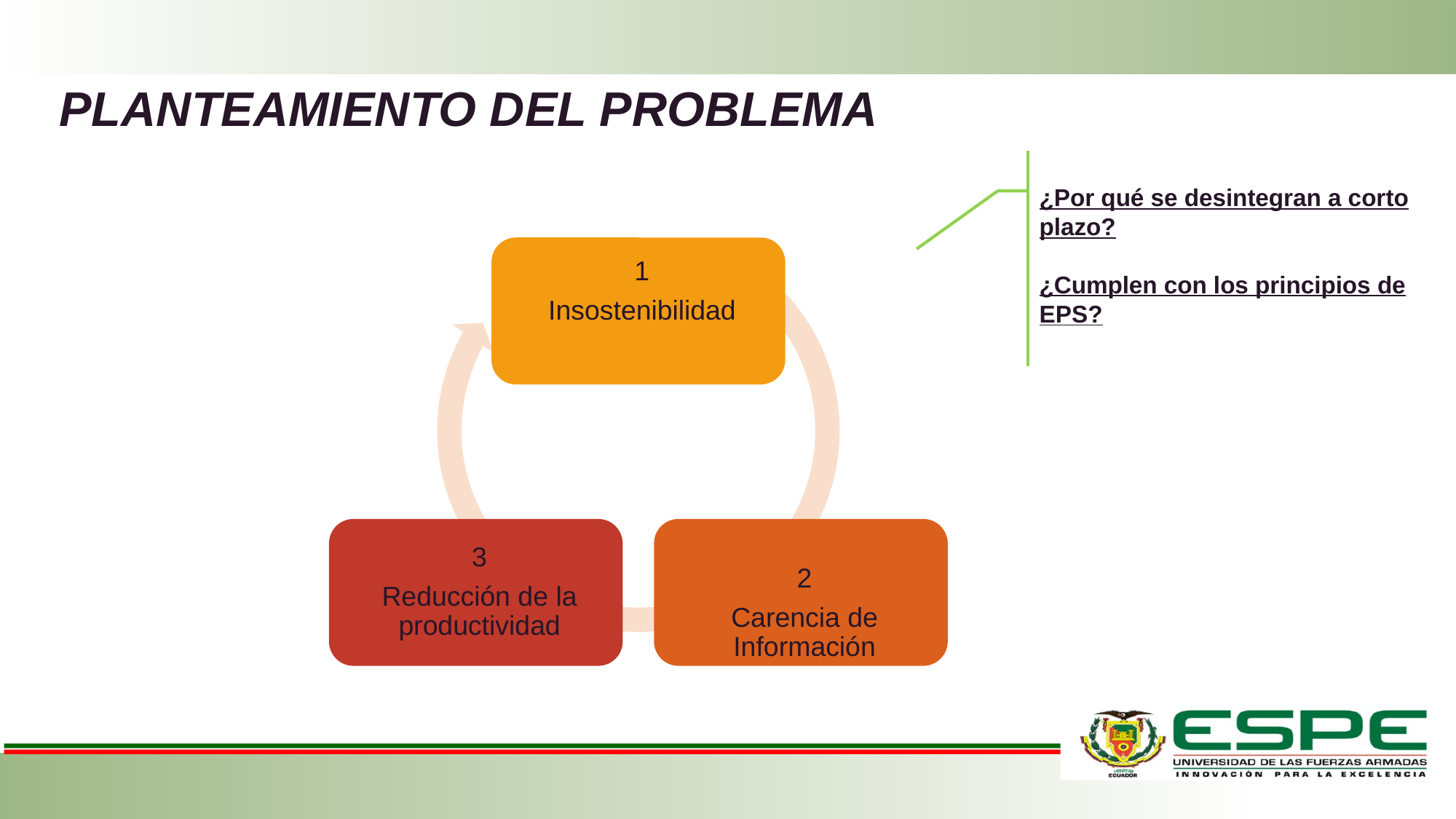

# PLANTEAMIENTO DEL PROBLEMA

¿Por qué se desintegran a corto plazo?

¿Cumplen con los principios de EPS?

1
Insostenibilidad

2
Carencia de Información
3
Reducción de la productividad